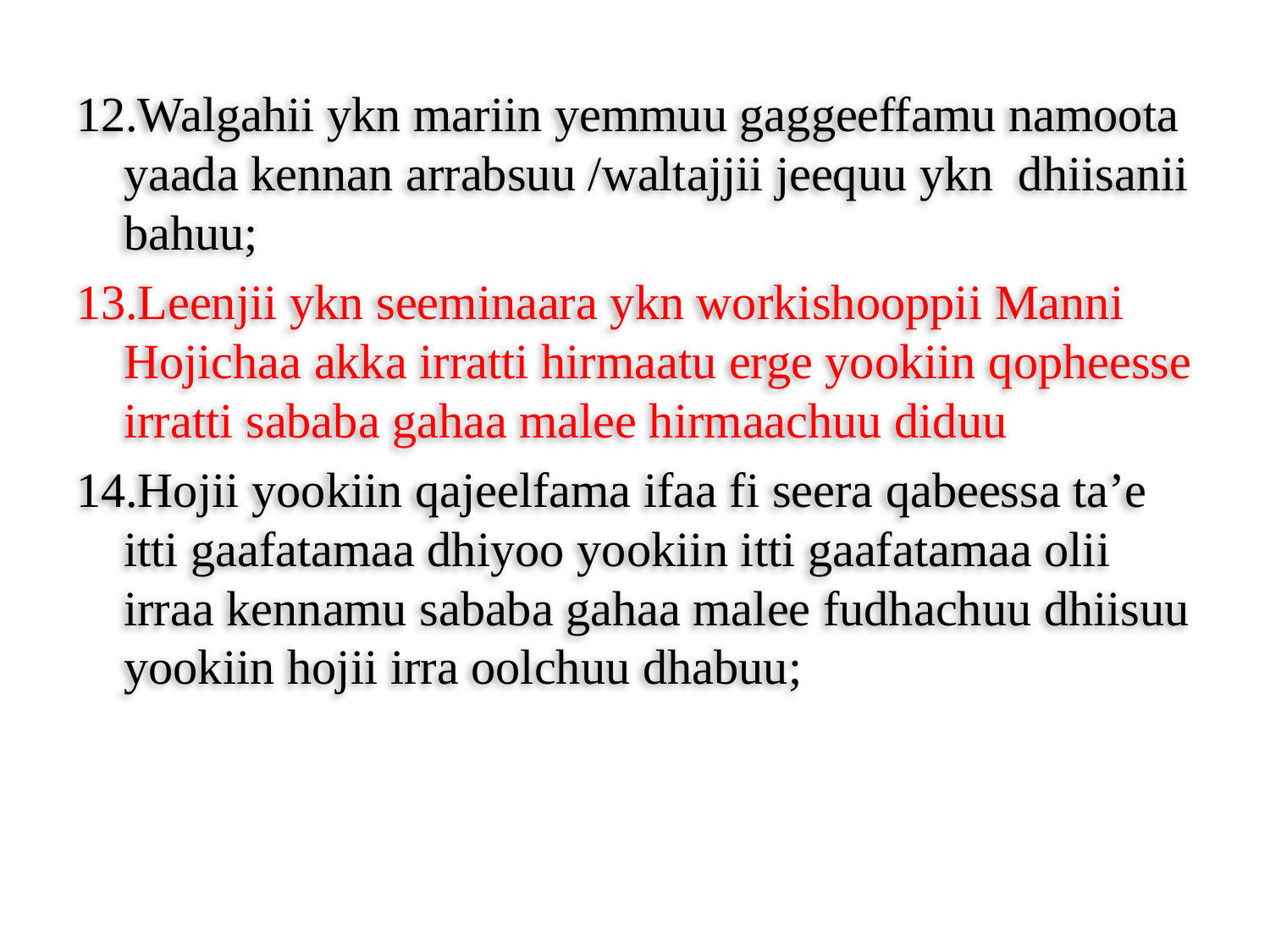

Walgahii ykn mariin yemmuu gaggeeffamu namoota yaada kennan arrabsuu /waltajjii jeequu ykn  dhiisanii bahuu;
Leenjii ykn seeminaara ykn workishooppii Manni Hojichaa akka irratti hirmaatu erge yookiin qopheesse irratti sababa gahaa malee hirmaachuu diduu
Hojii yookiin qajeelfama ifaa fi seera qabeessa ta’e itti gaafatamaa dhiyoo yookiin itti gaafatamaa olii irraa kennamu sababa gahaa malee fudhachuu dhiisuu
yookiin hojii irra oolchuu dhabuu;